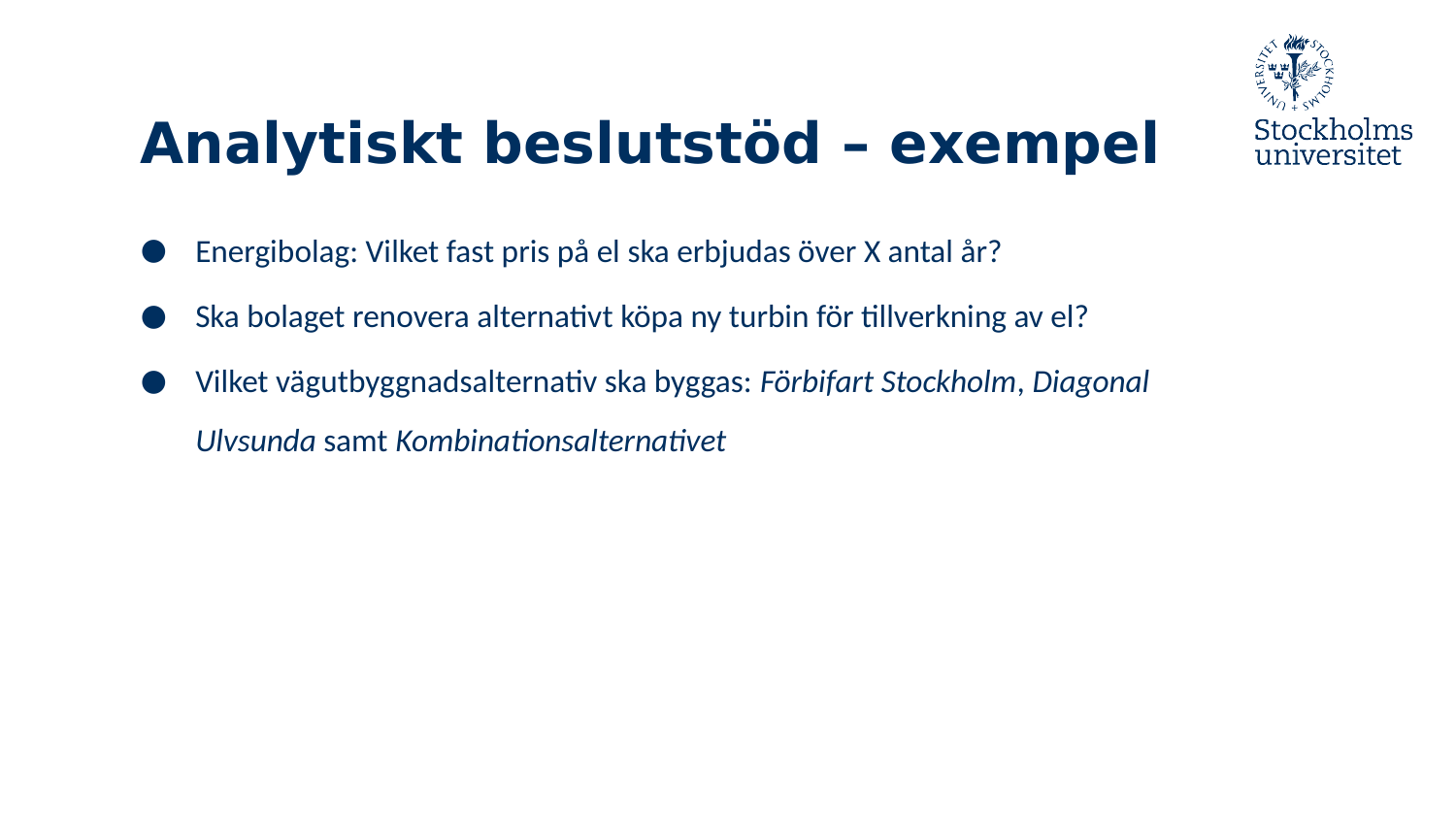

# Analytiskt beslutstöd – exempel
Energibolag: Vilket fast pris på el ska erbjudas över X antal år?
Ska bolaget renovera alternativt köpa ny turbin för tillverkning av el?
Vilket vägutbyggnadsalternativ ska byggas: Förbifart Stockholm, Diagonal Ulvsunda samt Kombinationsalternativet